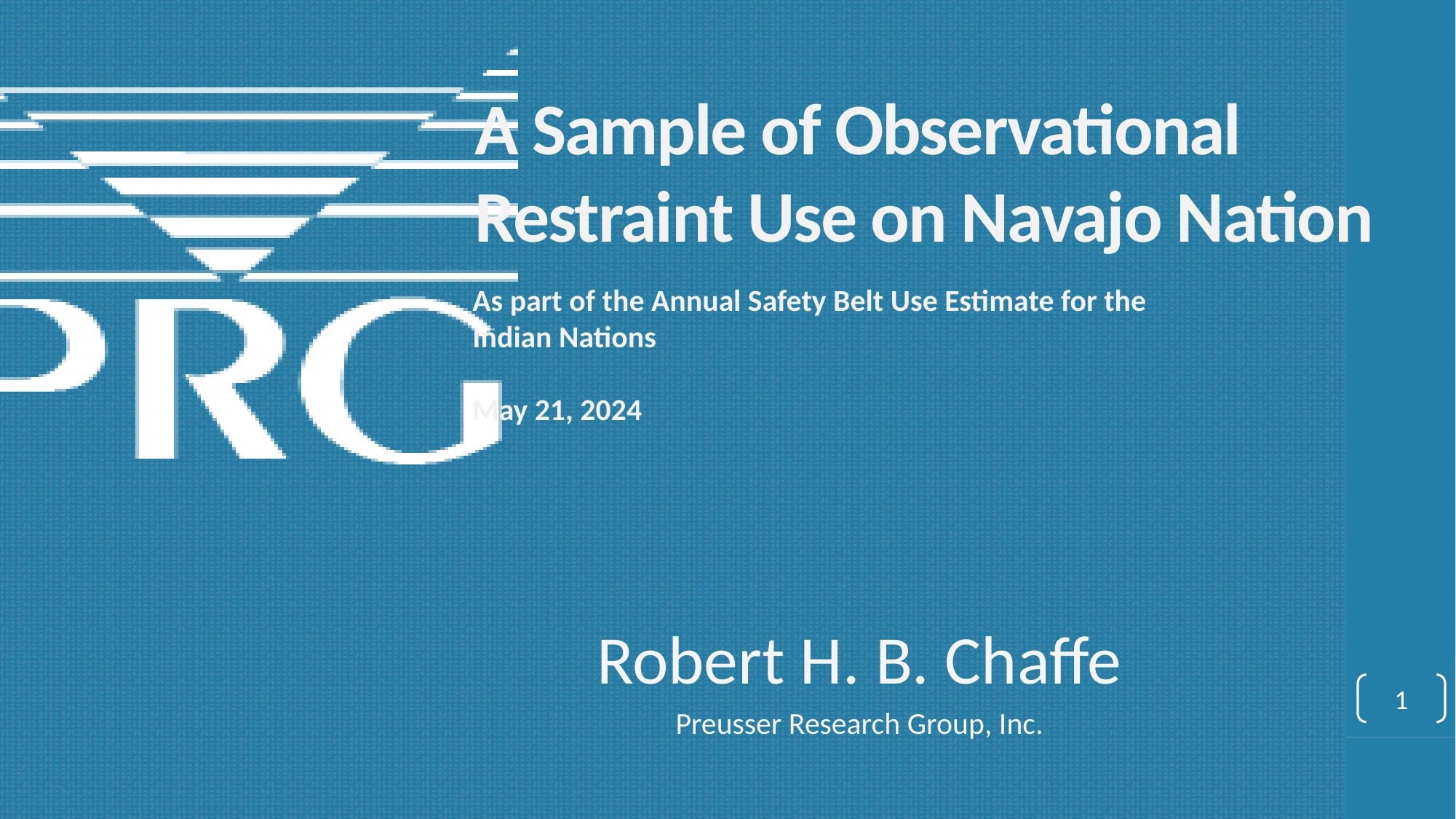

# A Sample of Observational Restraint Use on Navajo Nation
As part of the Annual Safety Belt Use Estimate for the Indian Nations

May 21, 2024

Robert H. B. Chaffe
Preusser Research Group, Inc.

1